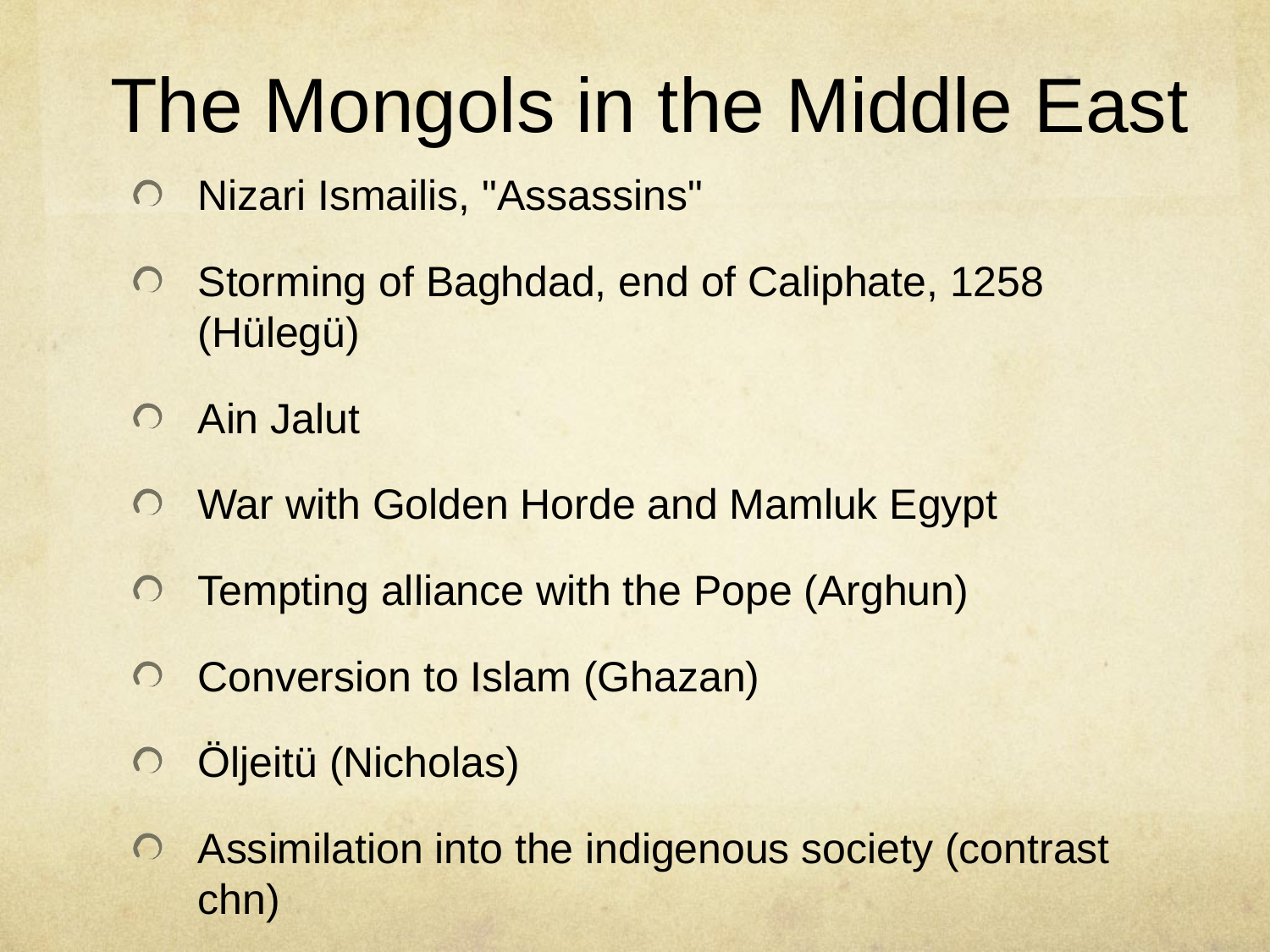

# The Mongols in the Middle East
Nizari Ismailis, "Assassins"
Storming of Baghdad, end of Caliphate, 1258 (Hülegü)
Ain Jalut
War with Golden Horde and Mamluk Egypt
Tempting alliance with the Pope (Arghun)
Conversion to Islam (Ghazan)
Öljeitü (Nicholas)
Assimilation into the indigenous society (contrast chn)